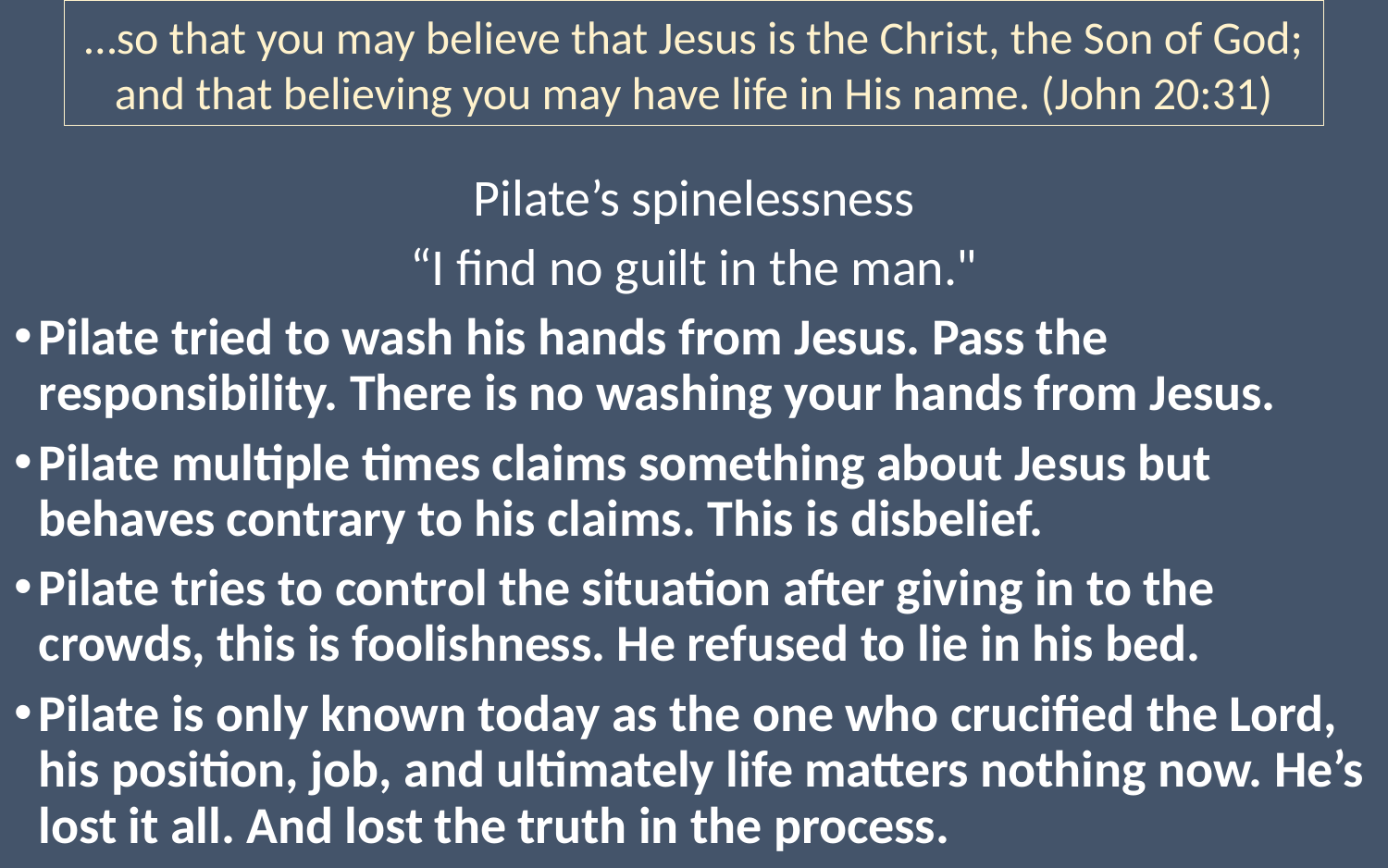

…so that you may believe that Jesus is the Christ, the Son of God; and that believing you may have life in His name. (John 20:31)
Pilate’s spinelessness
“I find no guilt in the man."
Pilate tried to wash his hands from Jesus. Pass the responsibility. There is no washing your hands from Jesus.
Pilate multiple times claims something about Jesus but behaves contrary to his claims. This is disbelief.
Pilate tries to control the situation after giving in to the crowds, this is foolishness. He refused to lie in his bed.
Pilate is only known today as the one who crucified the Lord, his position, job, and ultimately life matters nothing now. He’s lost it all. And lost the truth in the process.